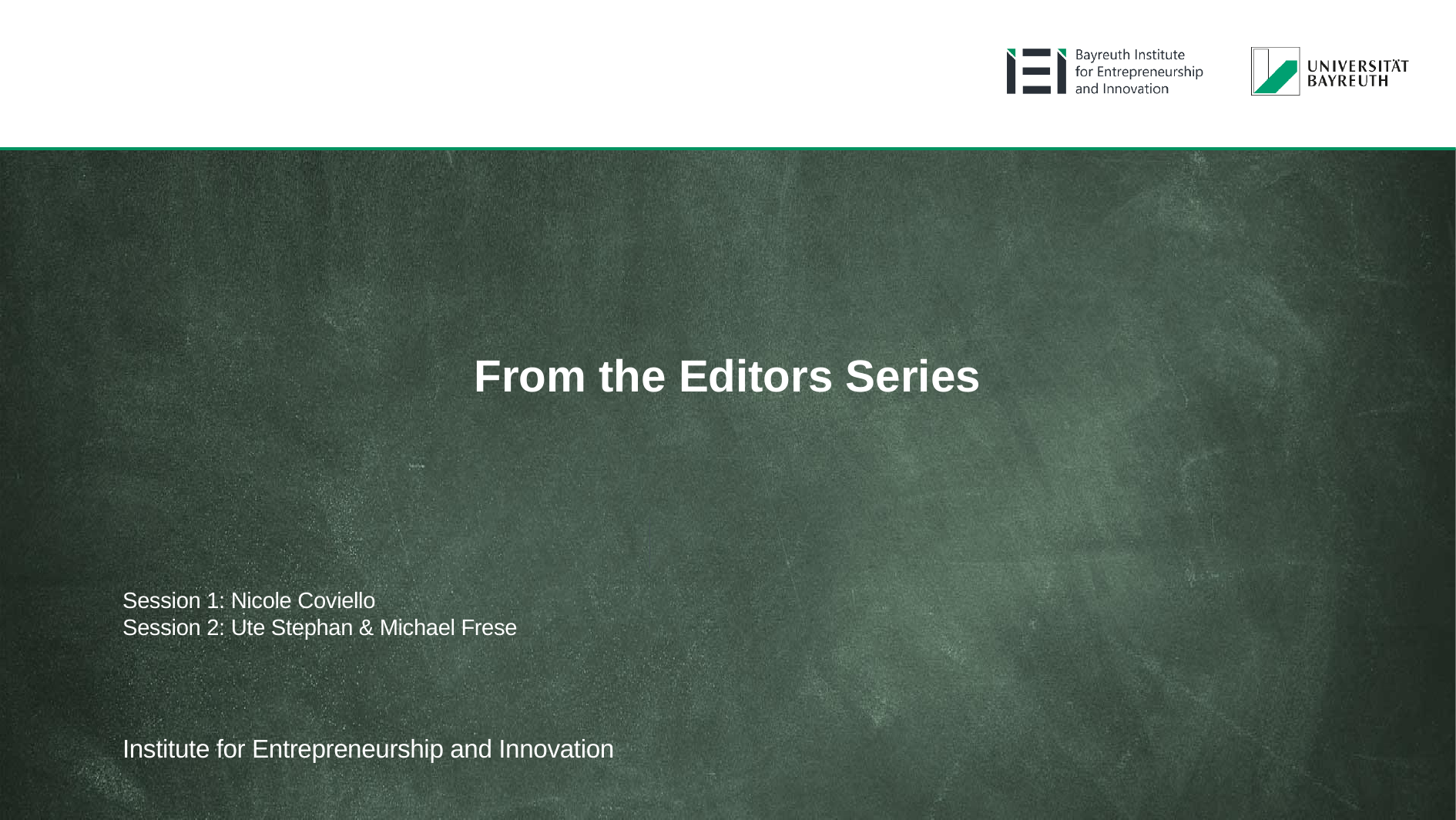

# From the Editors Series
Session 1: Nicole Coviello
Session 2: Ute Stephan & Michael Frese

Institute for Entrepreneurship and Innovation